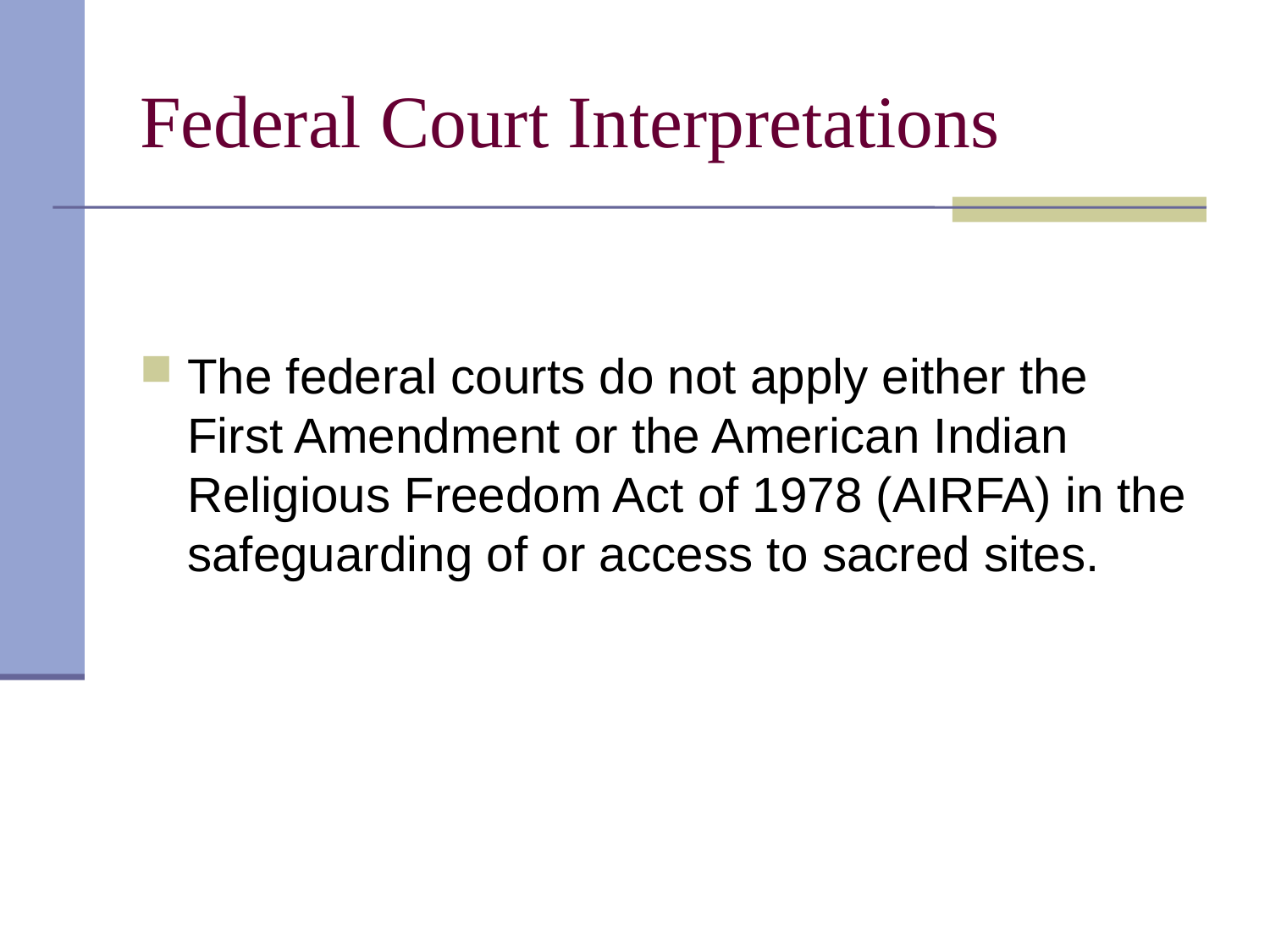

# Federal Court Interpretations
The federal courts do not apply either the First Amendment or the American Indian Religious Freedom Act of 1978 (AIRFA) in the safeguarding of or access to sacred sites.